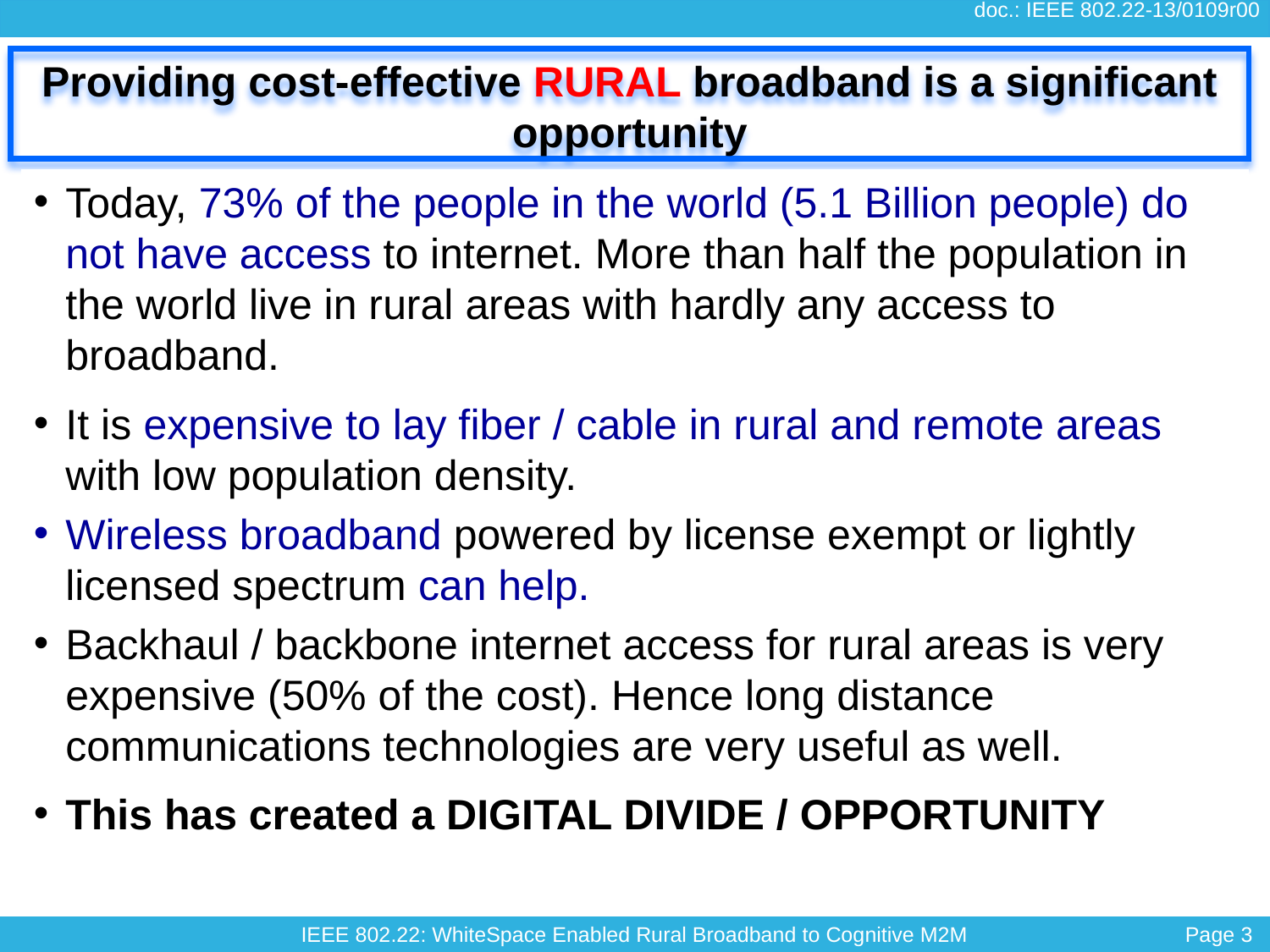

# Providing cost-effective RURAL broadband is a significant opportunity
Today, 73% of the people in the world (5.1 Billion people) do not have access to internet. More than half the population in the world live in rural areas with hardly any access to broadband.

It is expensive to lay fiber / cable in rural and remote areas with low population density.
Wireless broadband powered by license exempt or lightly licensed spectrum can help.
Backhaul / backbone internet access for rural areas is very expensive (50% of the cost). Hence long distance communications technologies are very useful as well.

This has created a DIGITAL DIVIDE / OPPORTUNITY